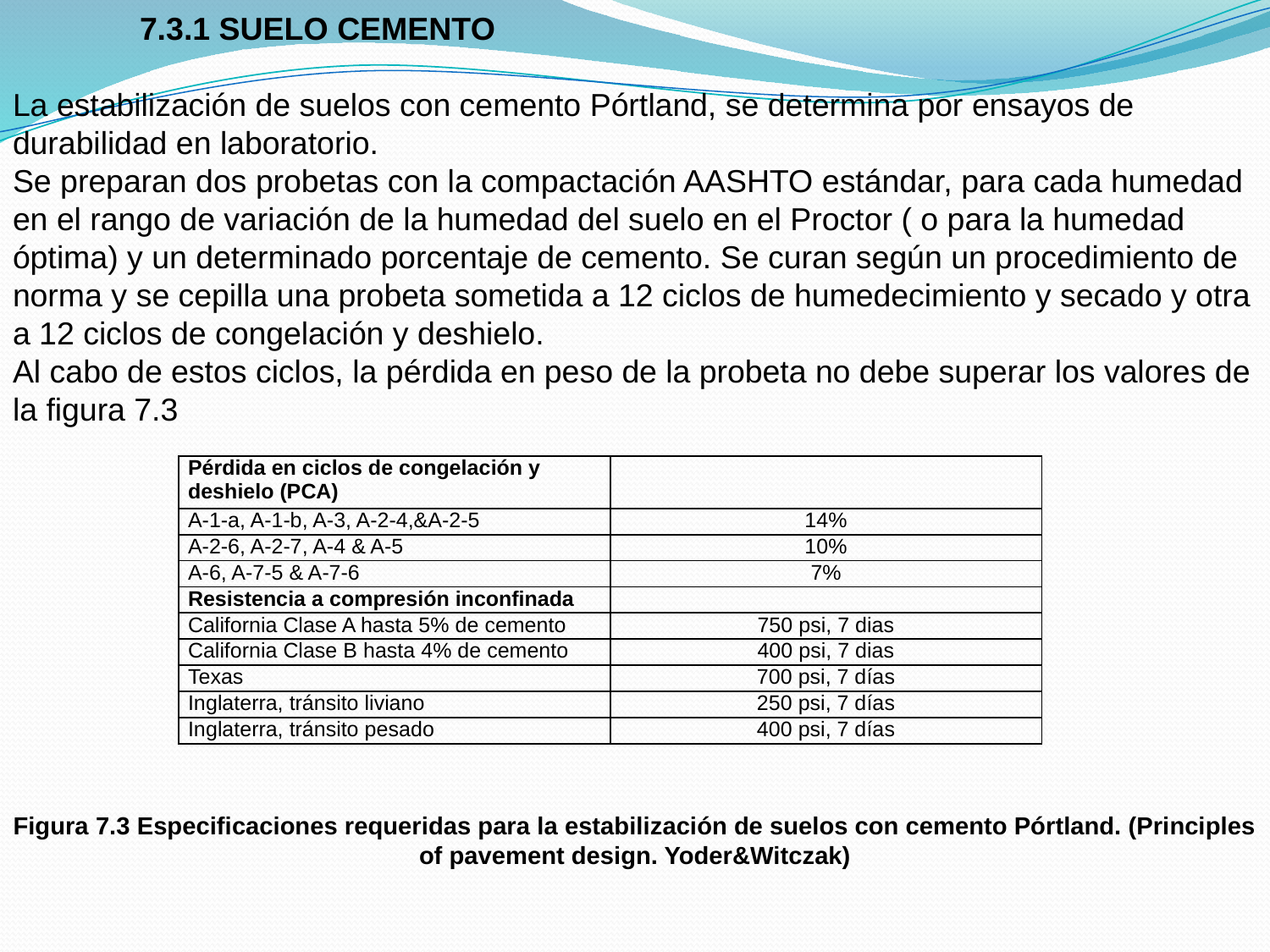

7.3.1 SUELO CEMENTO

La estabilización de suelos con cemento Pórtland, se determina por ensayos de durabilidad en laboratorio.
Se preparan dos probetas con la compactación AASHTO estándar, para cada humedad en el rango de variación de la humedad del suelo en el Proctor ( o para la humedad óptima) y un determinado porcentaje de cemento. Se curan según un procedimiento de norma y se cepilla una probeta sometida a 12 ciclos de humedecimiento y secado y otra a 12 ciclos de congelación y deshielo.
Al cabo de estos ciclos, la pérdida en peso de la probeta no debe superar los valores de la figura 7.3
| Pérdida en ciclos de congelación y deshielo (PCA) |  |
| --- | --- |
| A-1-a, A-1-b, A-3, A-2-4,&A-2-5 | 14% |
| A-2-6, A-2-7, A-4 & A-5 | 10% |
| A-6, A-7-5 & A-7-6 | 7% |
| Resistencia a compresión inconfinada |  |
| California Clase A hasta 5% de cemento | 750 psi, 7 dias |
| California Clase B hasta 4% de cemento | 400 psi, 7 dias |
| Texas | 700 psi, 7 días |
| Inglaterra, tránsito liviano | 250 psi, 7 días |
| Inglaterra, tránsito pesado | 400 psi, 7 días |
Figura 7.3 Especificaciones requeridas para la estabilización de suelos con cemento Pórtland. (Principles of pavement design. Yoder&Witczak)